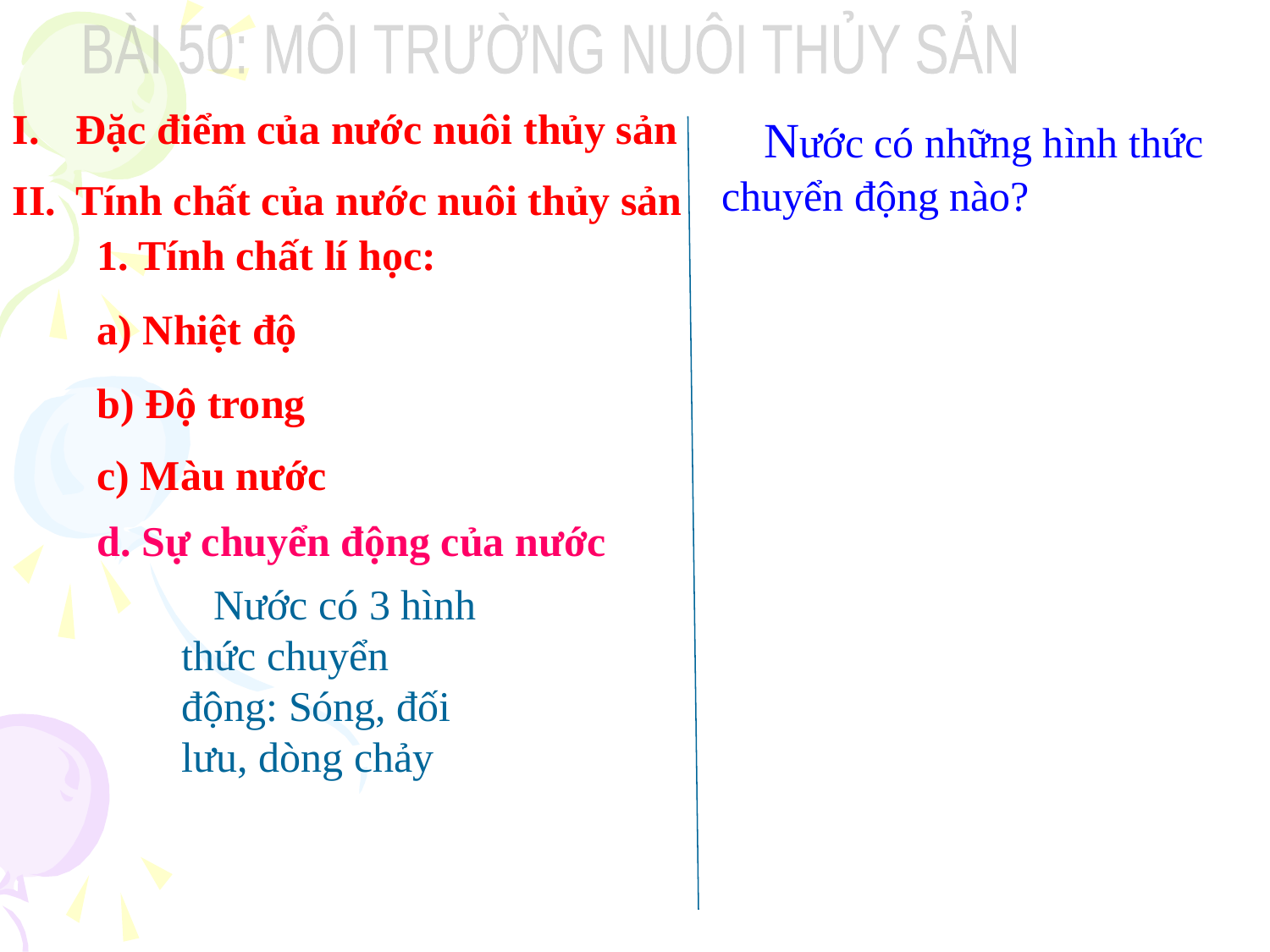

BÀI 50: MÔI TRƯỜNG NUÔI THỦY SẢN
Đặc điểm của nước nuôi thủy sản
Tính chất của nước nuôi thủy sản
   Nước có những hình thức chuyển động nào?

1. Tính chất lí học:
a) Nhiệt độ
b) Độ trong
c) Màu nước
d. Sự chuyển động của nước
   Nước có 3 hình thức chuyển động: Sóng, đối lưu, dòng chảy